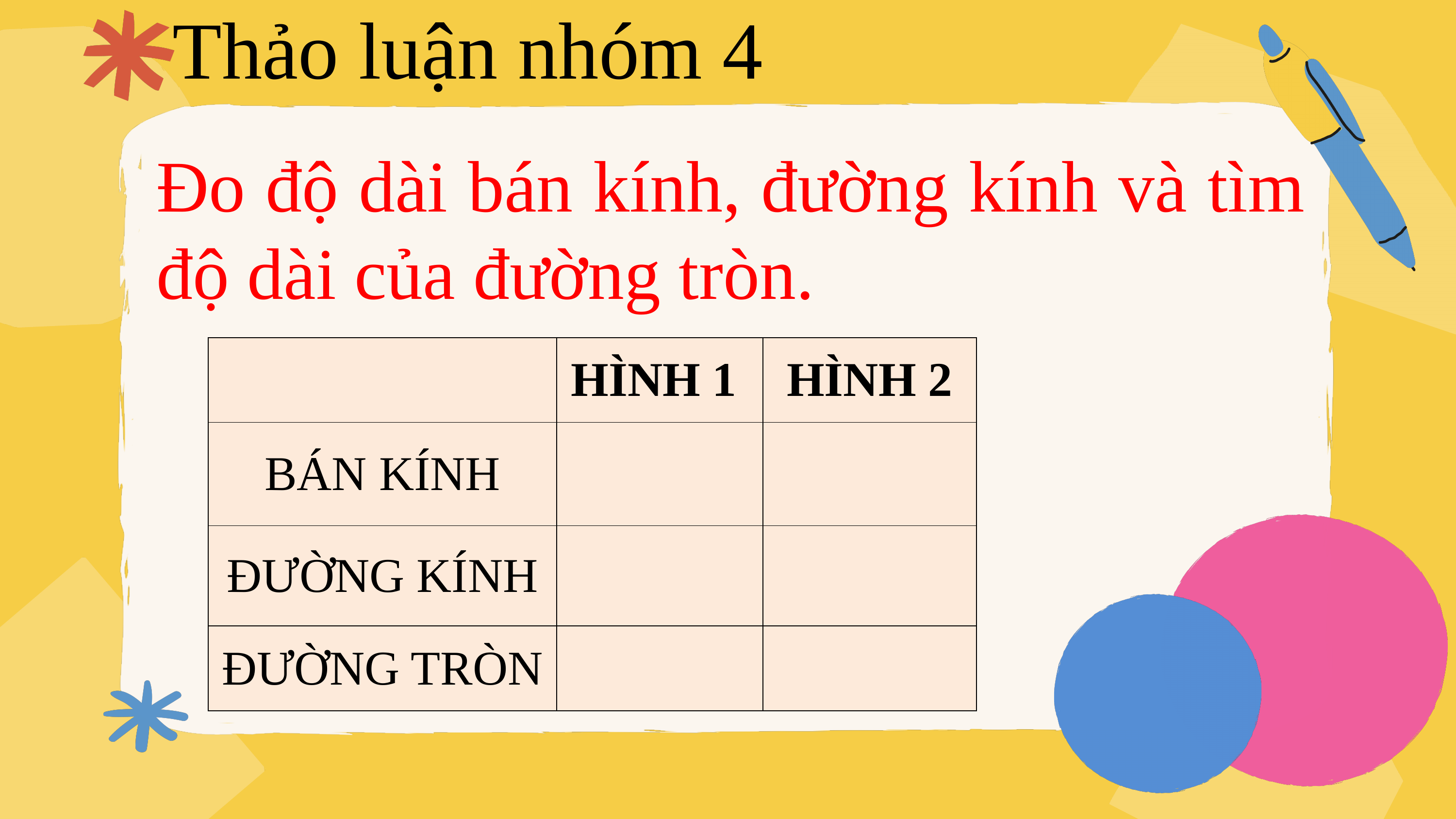

Thảo luận nhóm 4

Đo độ dài bán kính, đường kính và tìm độ dài của đường tròn.

|  | HÌNH 1 | HÌNH 2 |
| --- | --- | --- |
| BÁN KÍNH |  |  |
| ĐƯỜNG KÍNH |  |  |
| ĐƯỜNG TRÒN |  |  |